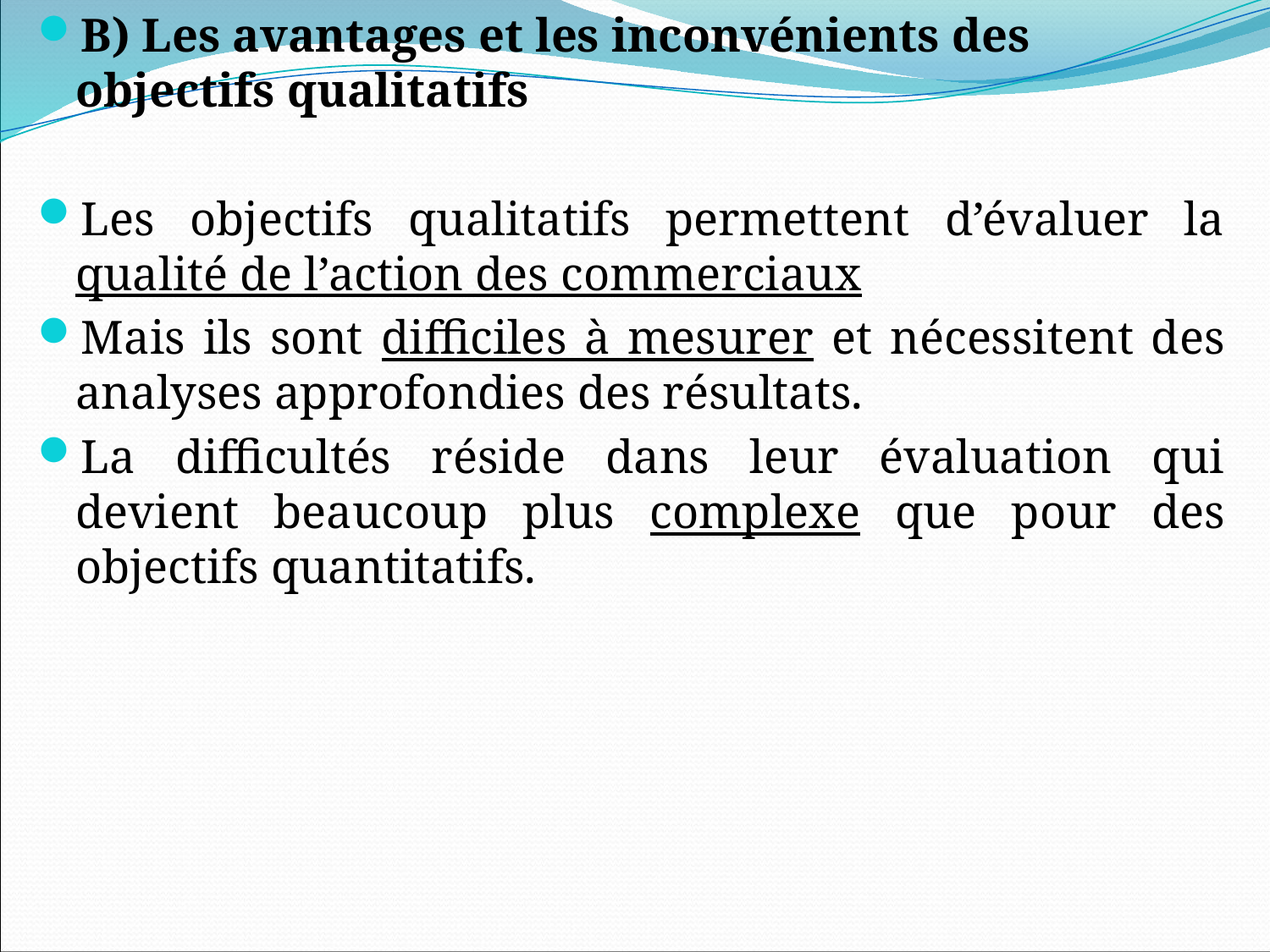

B) Les avantages et les inconvénients des objectifs qualitatifs

Les objectifs qualitatifs permettent d’évaluer la qualité de l’action des commerciaux
Mais ils sont difficiles à mesurer et nécessitent des analyses approfondies des résultats.
La difficultés réside dans leur évaluation qui devient beaucoup plus complexe que pour des objectifs quantitatifs.